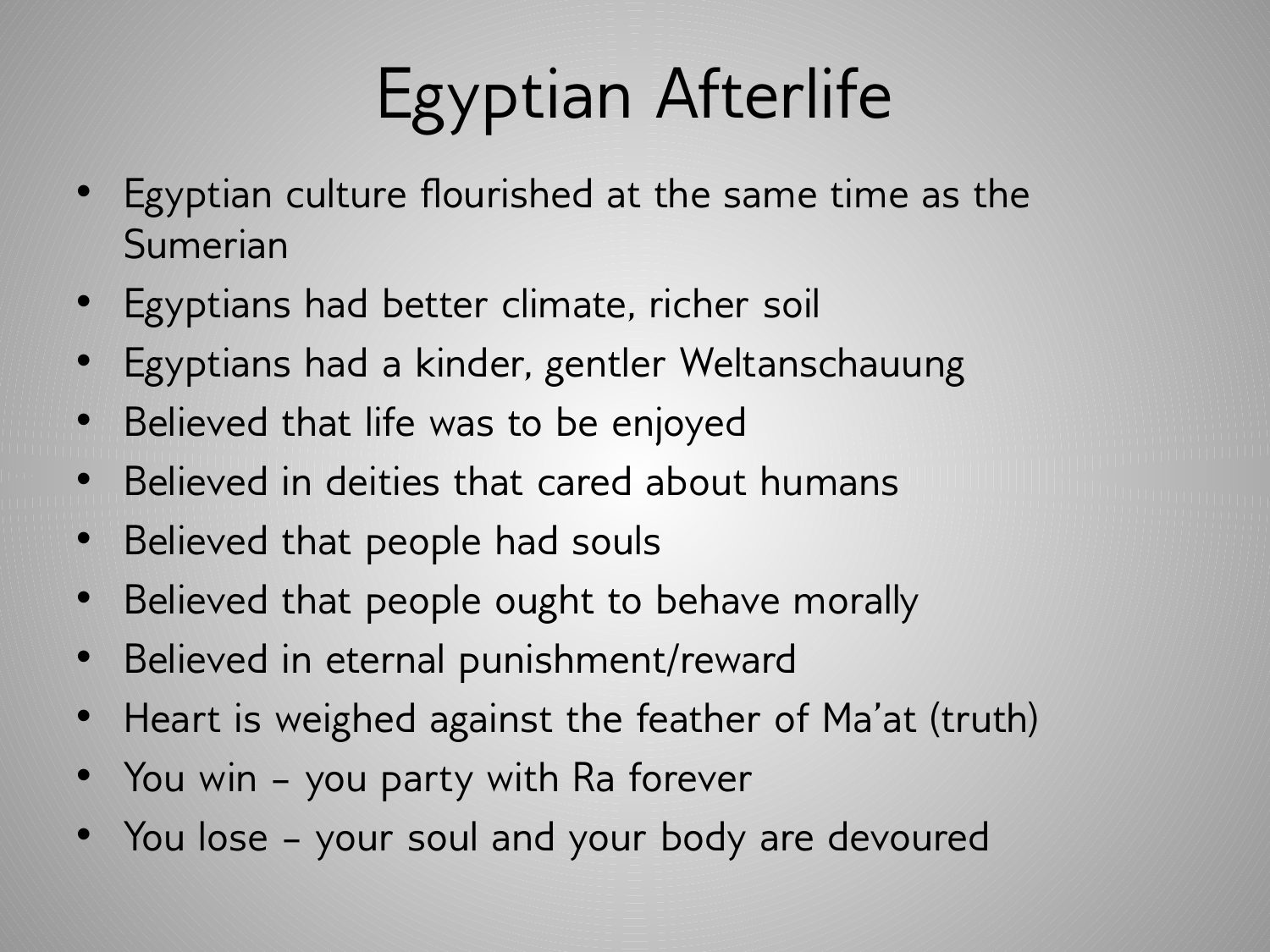

# Egyptian Afterlife
Egyptian culture flourished at the same time as the Sumerian
Egyptians had better climate, richer soil
Egyptians had a kinder, gentler Weltanschauung
Believed that life was to be enjoyed
Believed in deities that cared about humans
Believed that people had souls
Believed that people ought to behave morally
Believed in eternal punishment/reward
Heart is weighed against the feather of Ma’at (truth)
You win – you party with Ra forever
You lose – your soul and your body are devoured